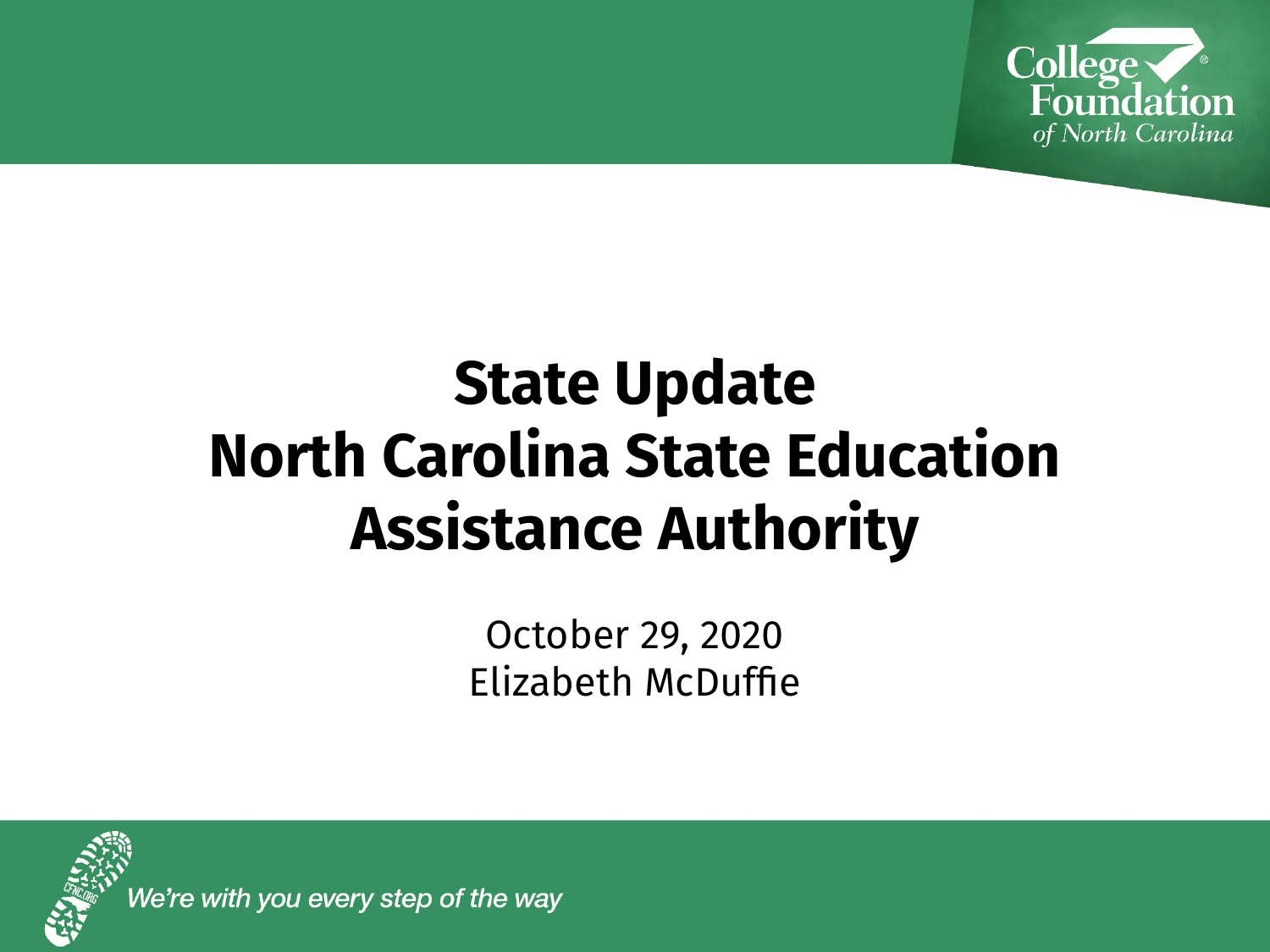

# State Update North Carolina State Education Assistance Authority
October 29, 2020
Elizabeth McDuffie